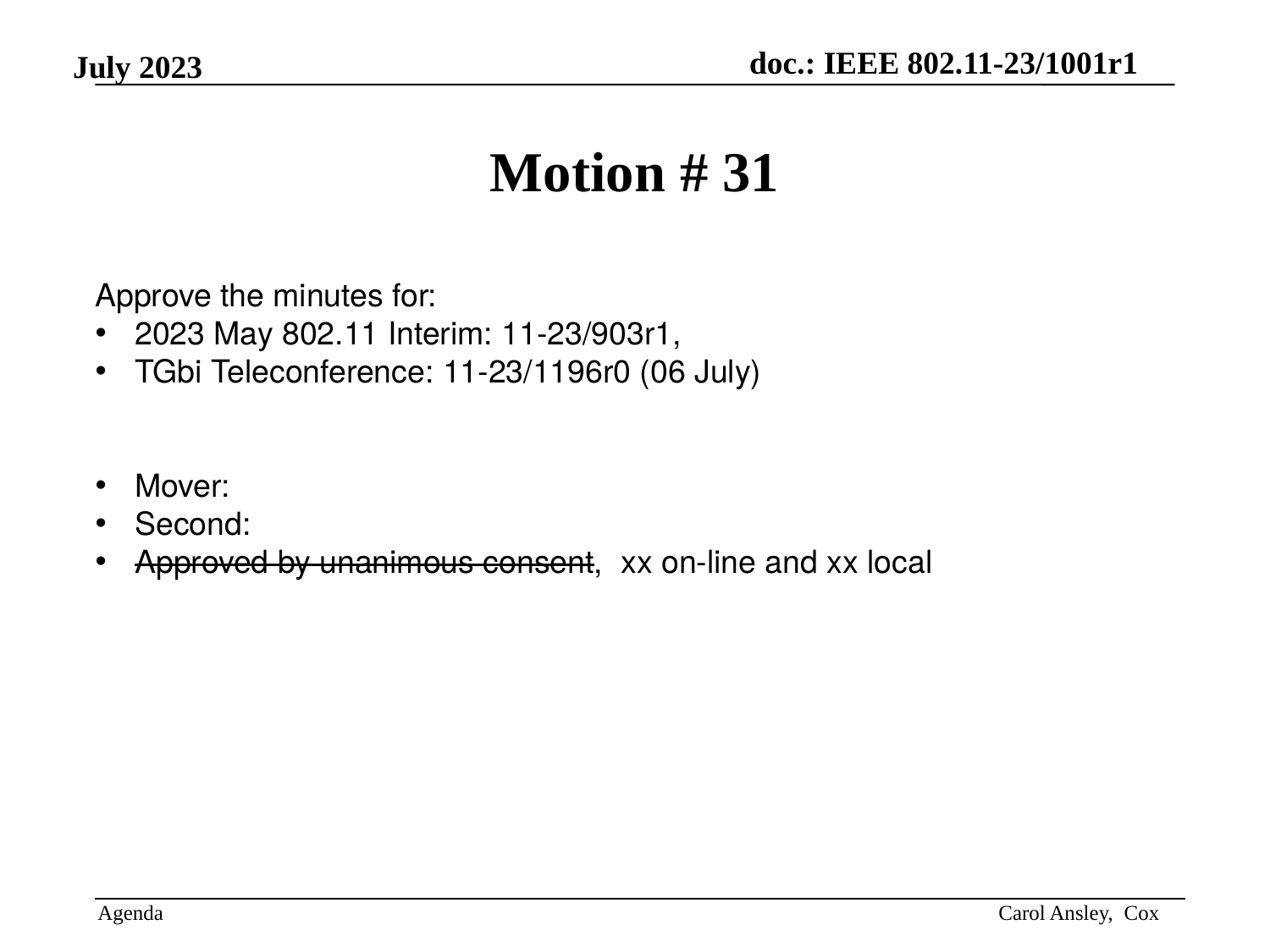

# Motion # 31
Approve the minutes for:
2023 May 802.11 Interim: 11-23/903r1,
TGbi Teleconference: 11-23/1196r0 (06 July)

Mover:
Second:
Approved by unanimous consent,  xx on-line and xx local